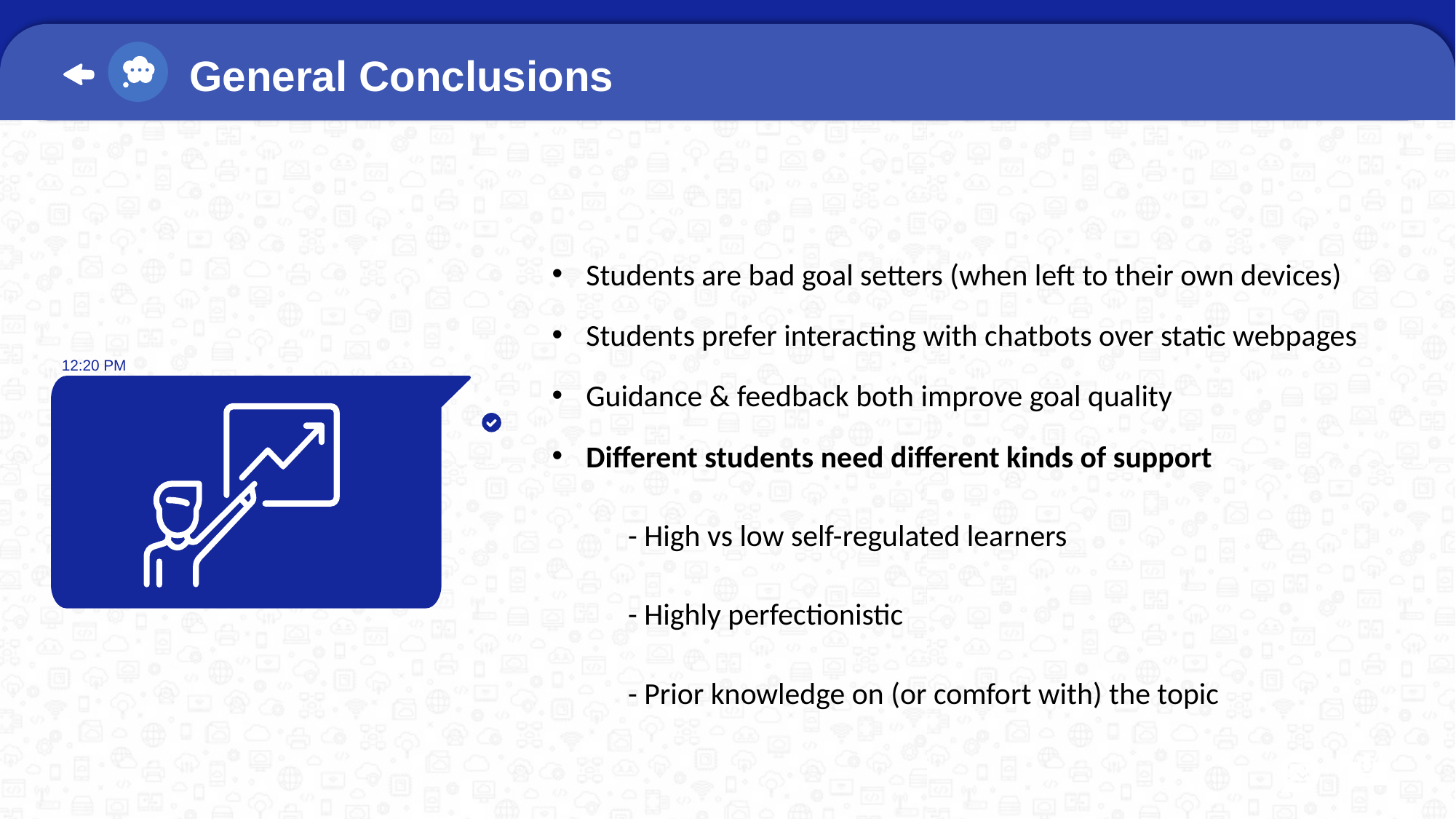

General Conclusions

Students are bad goal setters (when left to their own devices)
Students prefer interacting with chatbots over static webpages
Guidance & feedback both improve goal quality
Different students need different kinds of support
           - High vs low self-regulated learners
           - Highly perfectionistic
           - Prior knowledge on (or comfort with) the topic
12:20 PM